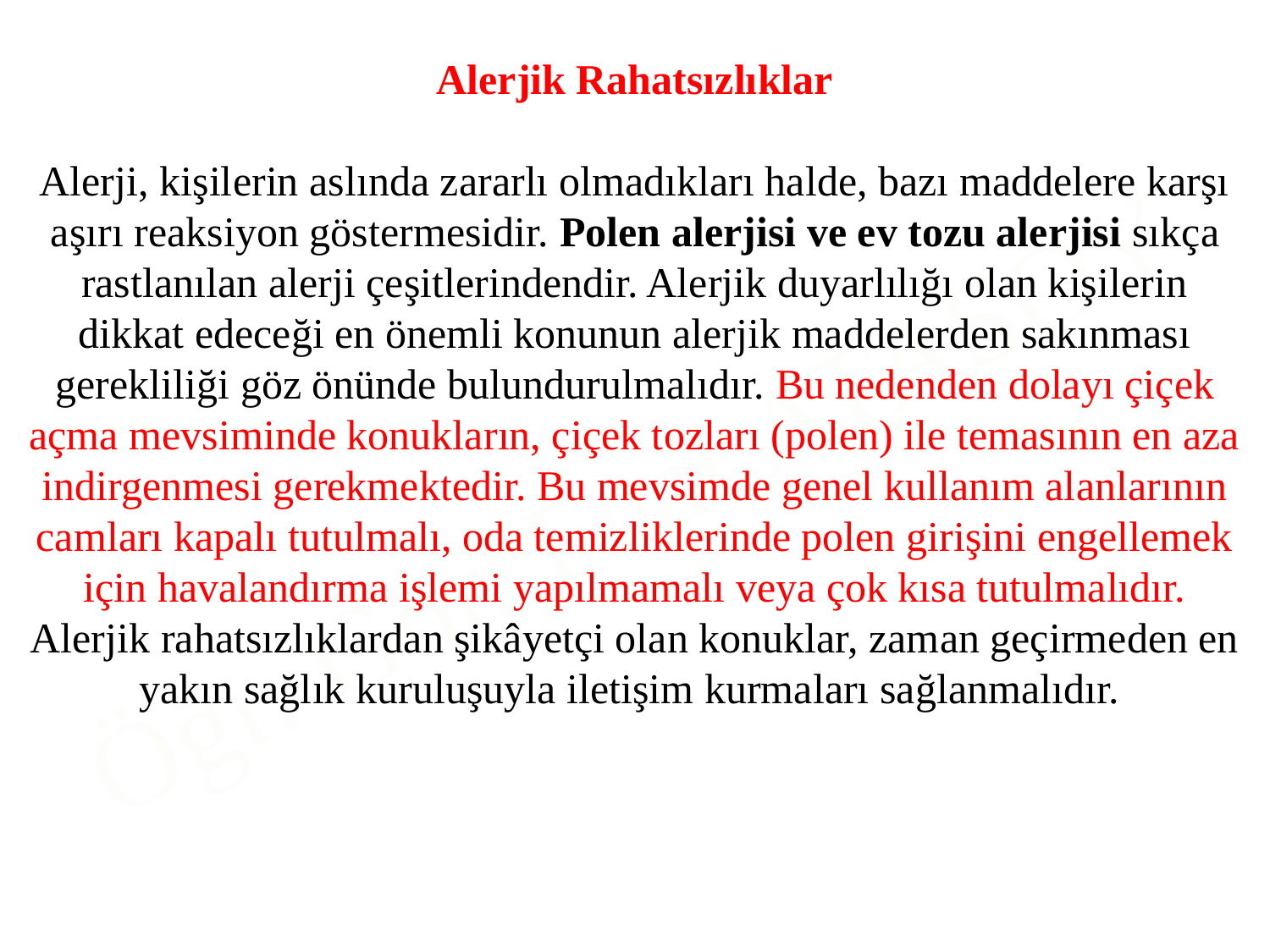

Alerjik Rahatsızlıklar
Alerji, kişilerin aslında zararlı olmadıkları halde, bazı maddelere karşı
aşırı reaksiyon göstermesidir. Polen alerjisi ve ev tozu alerjisi sıkça
rastlanılan alerji çeşitlerindendir. Alerjik duyarlılığı olan kişilerin dikkat edeceği en önemli konunun alerjik maddelerden sakınması gerekliliği göz önünde bulundurulmalıdır. Bu nedenden dolayı çiçek açma mevsiminde konukların, çiçek tozları (polen) ile temasının en aza
indirgenmesi gerekmektedir. Bu mevsimde genel kullanım alanlarının camları kapalı tutulmalı, oda temizliklerinde polen girişini engellemek için havalandırma işlemi yapılmamalı veya çok kısa tutulmalıdır. Alerjik rahatsızlıklardan şikâyetçi olan konuklar, zaman geçirmeden en yakın sağlık kuruluşuyla iletişim kurmaları sağlanmalıdır.